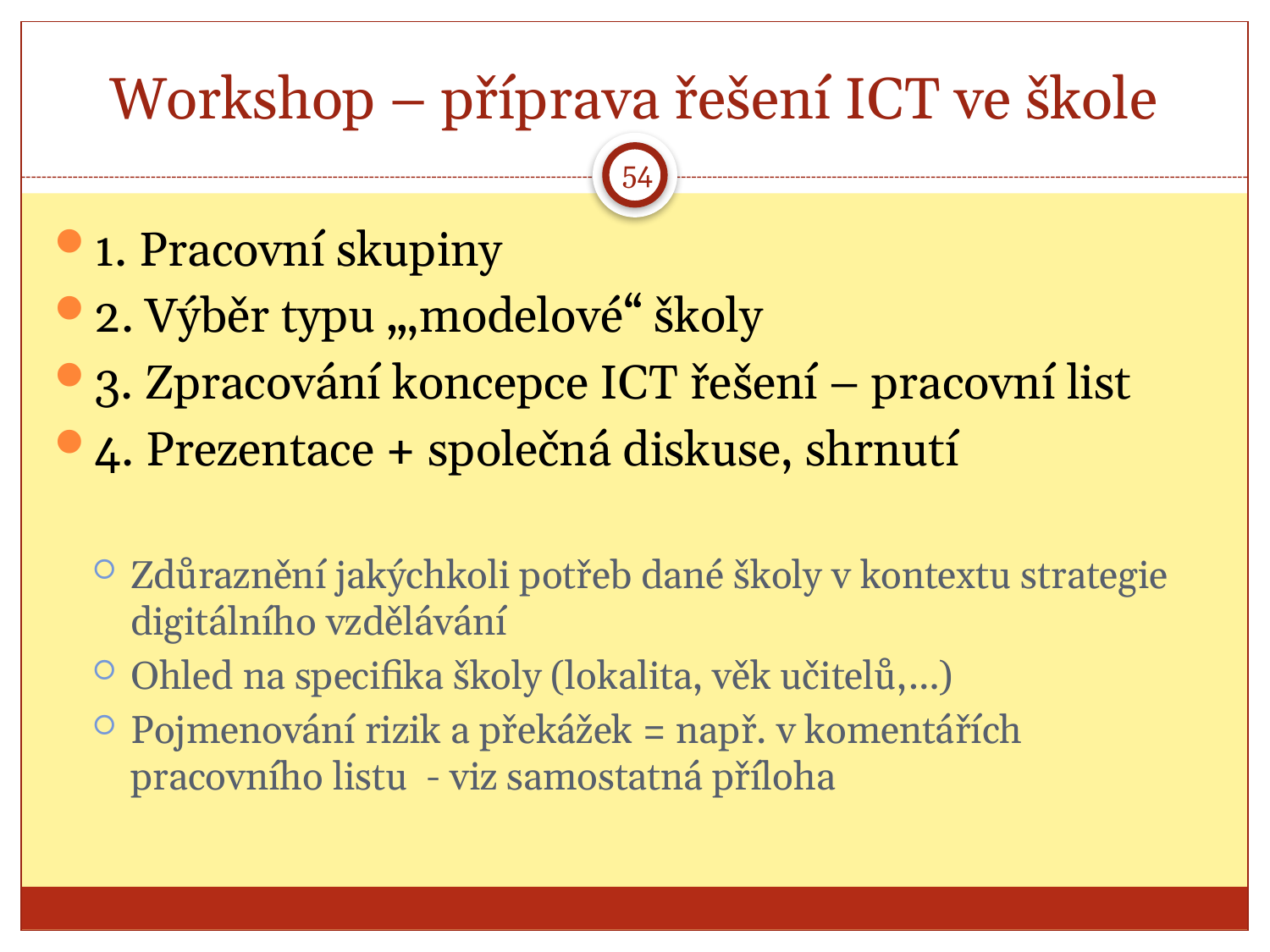

# Workshop – příprava řešení ICT ve škole
54
1. Pracovní skupiny
2. Výběr typu „,modelové“ školy
3. Zpracování koncepce ICT řešení – pracovní list
4. Prezentace + společná diskuse, shrnutí

Zdůraznění jakýchkoli potřeb dané školy v kontextu strategie digitálního vzdělávání
Ohled na specifika školy (lokalita, věk učitelů,…)
Pojmenování rizik a překážek = např. v komentářích  pracovního listu  - viz samostatná příloha